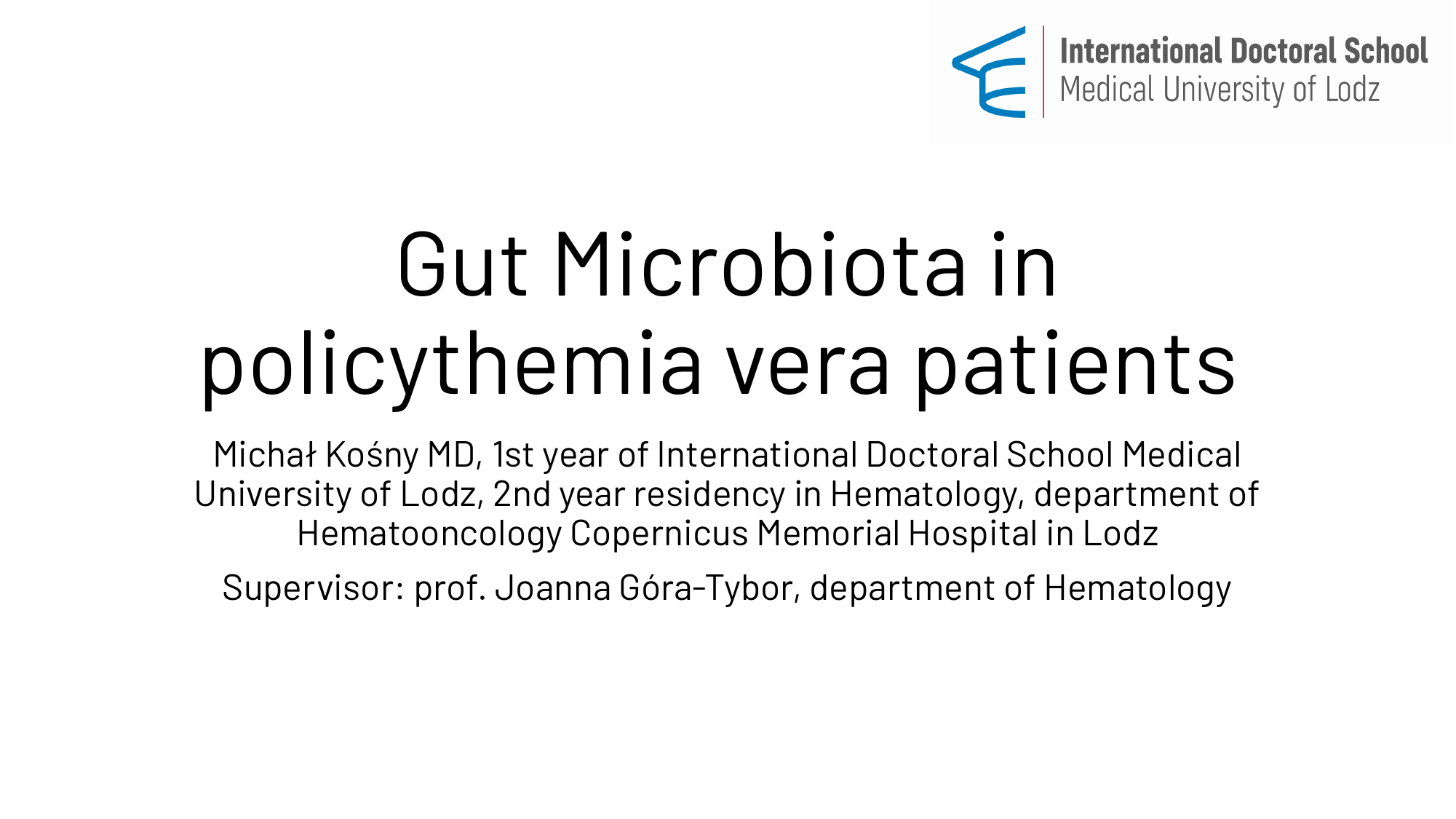

# Gut Microbiota in policythemia vera patients
Michał Kośny MD, 1st year of International Doctoral School Medical University of Lodz, 2nd year residency in Hematology, department of Hematooncology Copernicus Memorial Hospital in Lodz
Supervisor: prof. Joanna Góra-Tybor, department of Hematology